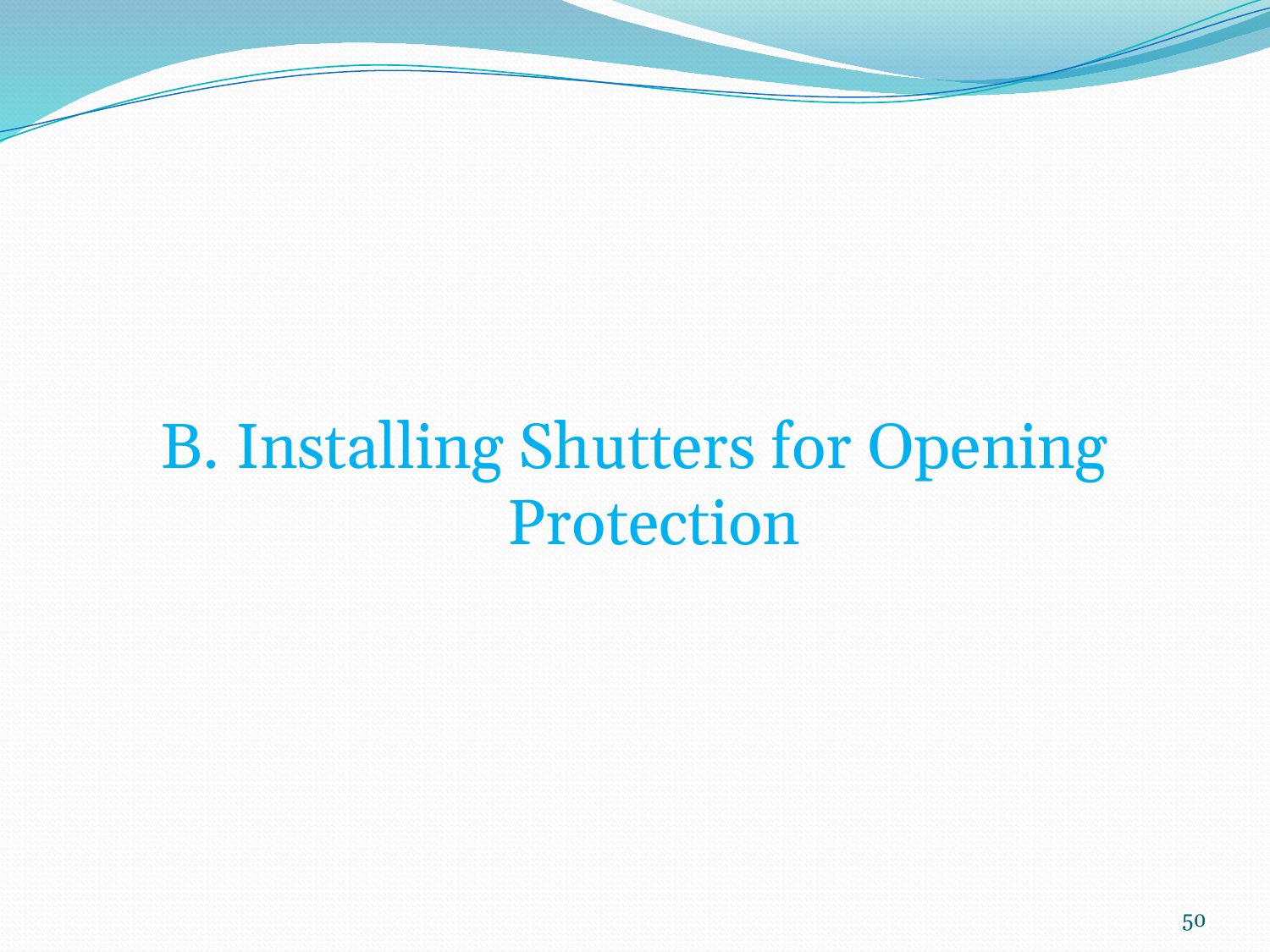

B. Installing Shutters for Opening Protection
50